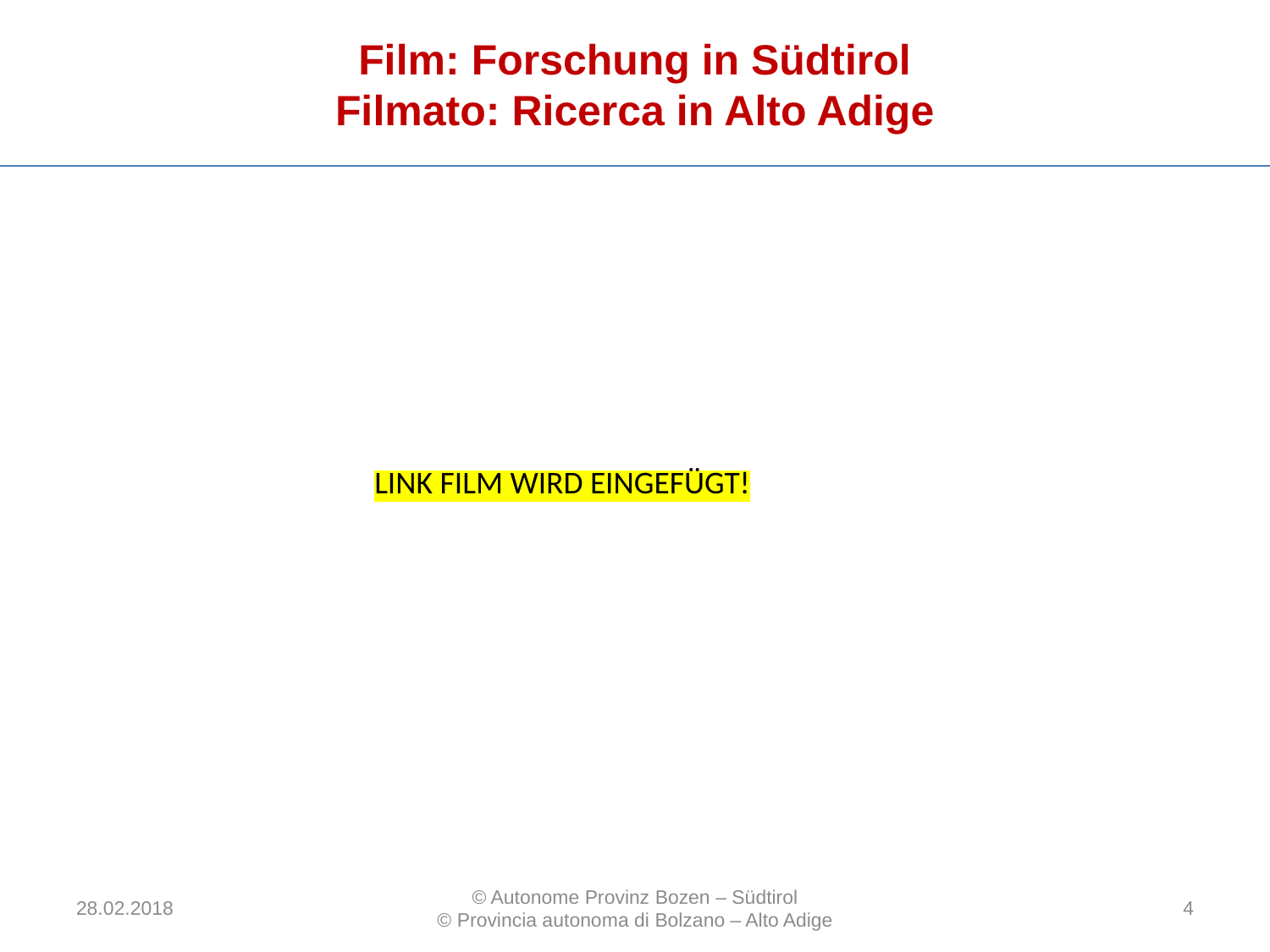

# Film: Forschung in Südtirol Filmato: Ricerca in Alto Adige
LINK FILM WIRD EINGEFÜGT!
28.02.2018
© Autonome Provinz Bozen – Südtirol
© Provincia autonoma di Bolzano – Alto Adige
4